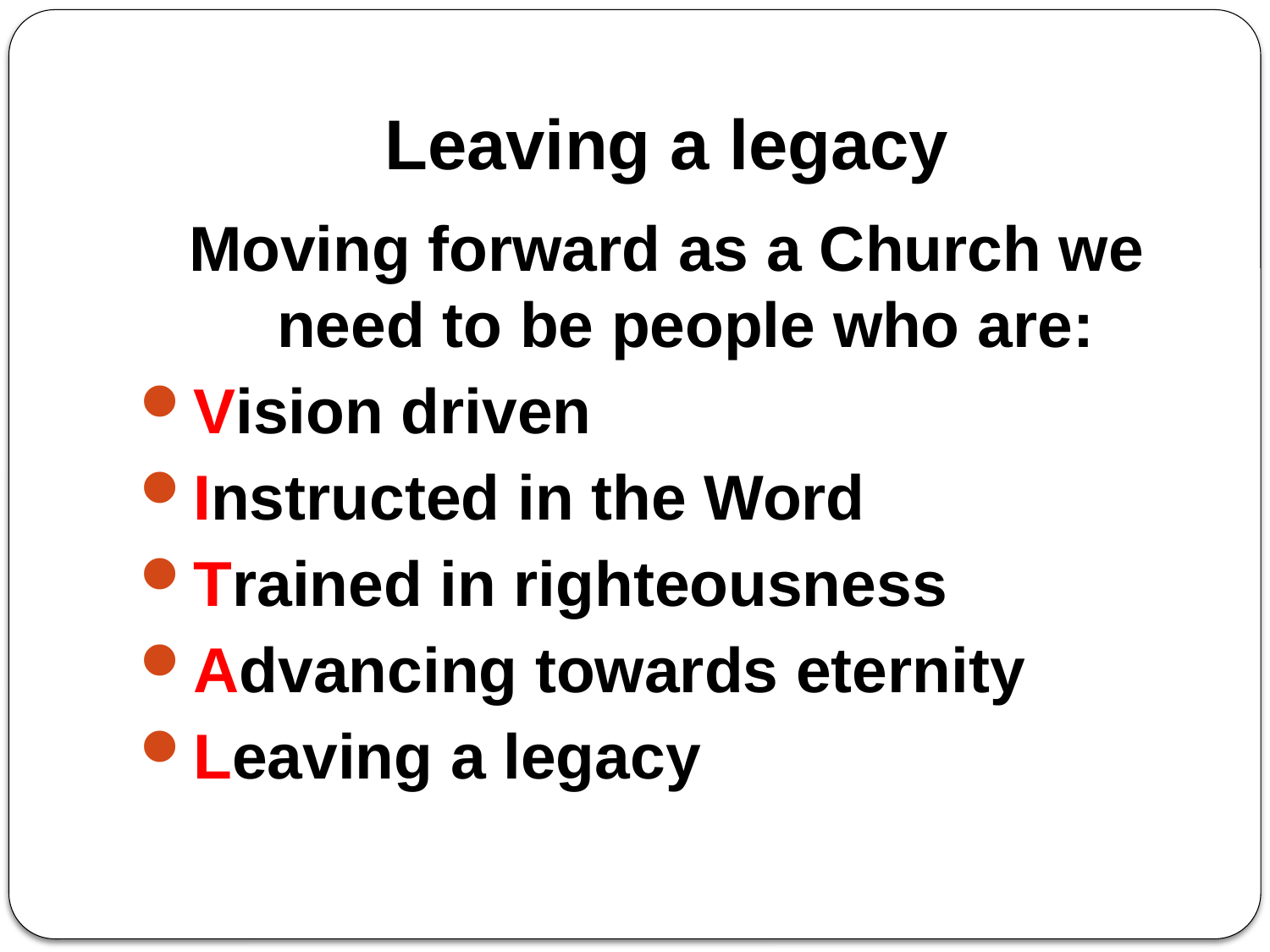

# Leaving a legacy
Moving forward as a Church we need to be people who are:
Vision driven
Instructed in the Word
Trained in righteousness
Advancing towards eternity
Leaving a legacy